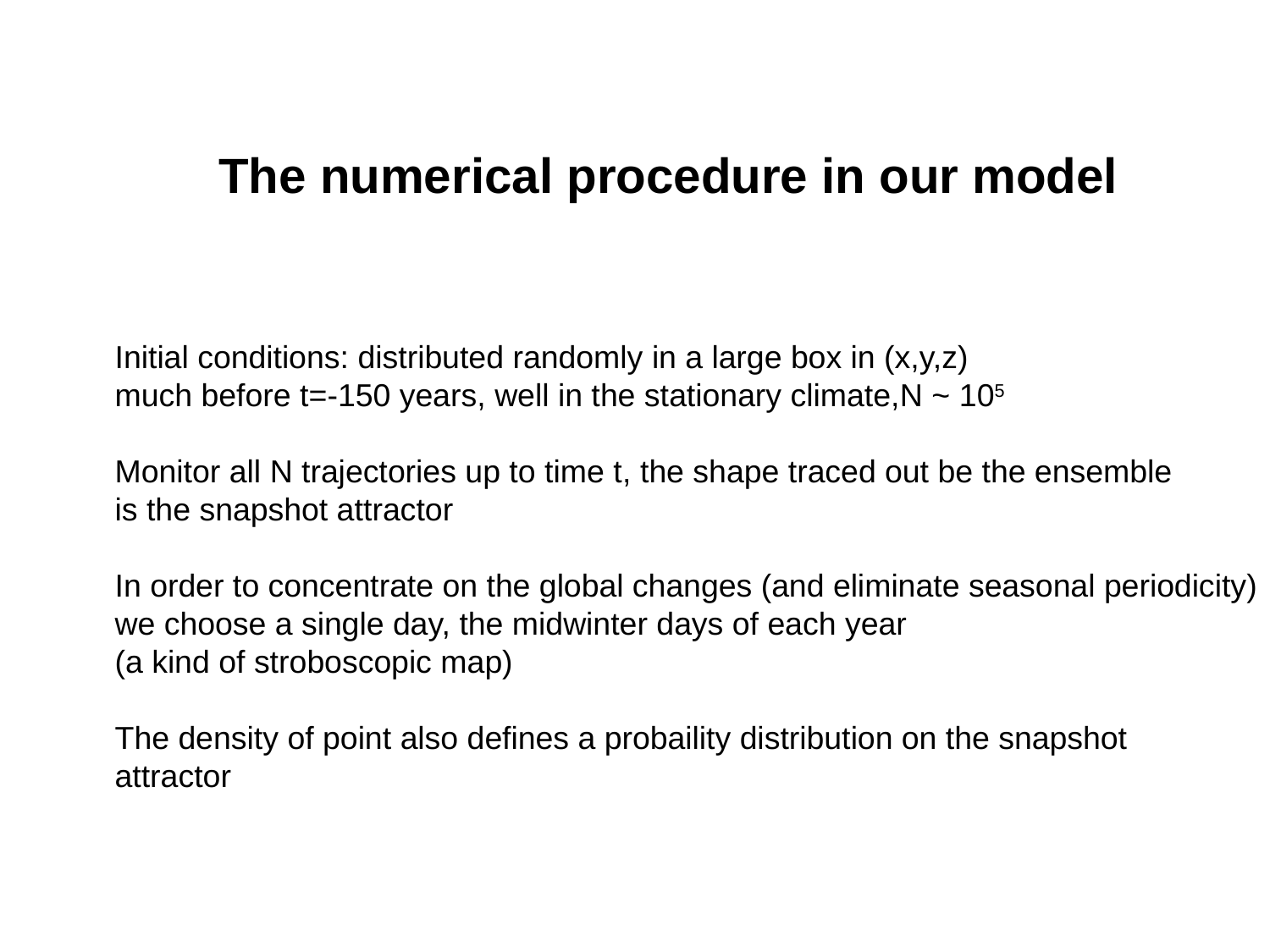

The numerical procedure in our model
Initial conditions: distributed randomly in a large box in (x,y,z)
much before t=-150 years, well in the stationary climate,N ~ 105

Monitor all N trajectories up to time t, the shape traced out be the ensemble
is the snapshot attractor

In order to concentrate on the global changes (and eliminate seasonal periodicity)
we choose a single day, the midwinter days of each year
(a kind of stroboscopic map)

The density of point also defines a probaility distribution on the snapshot
attractor